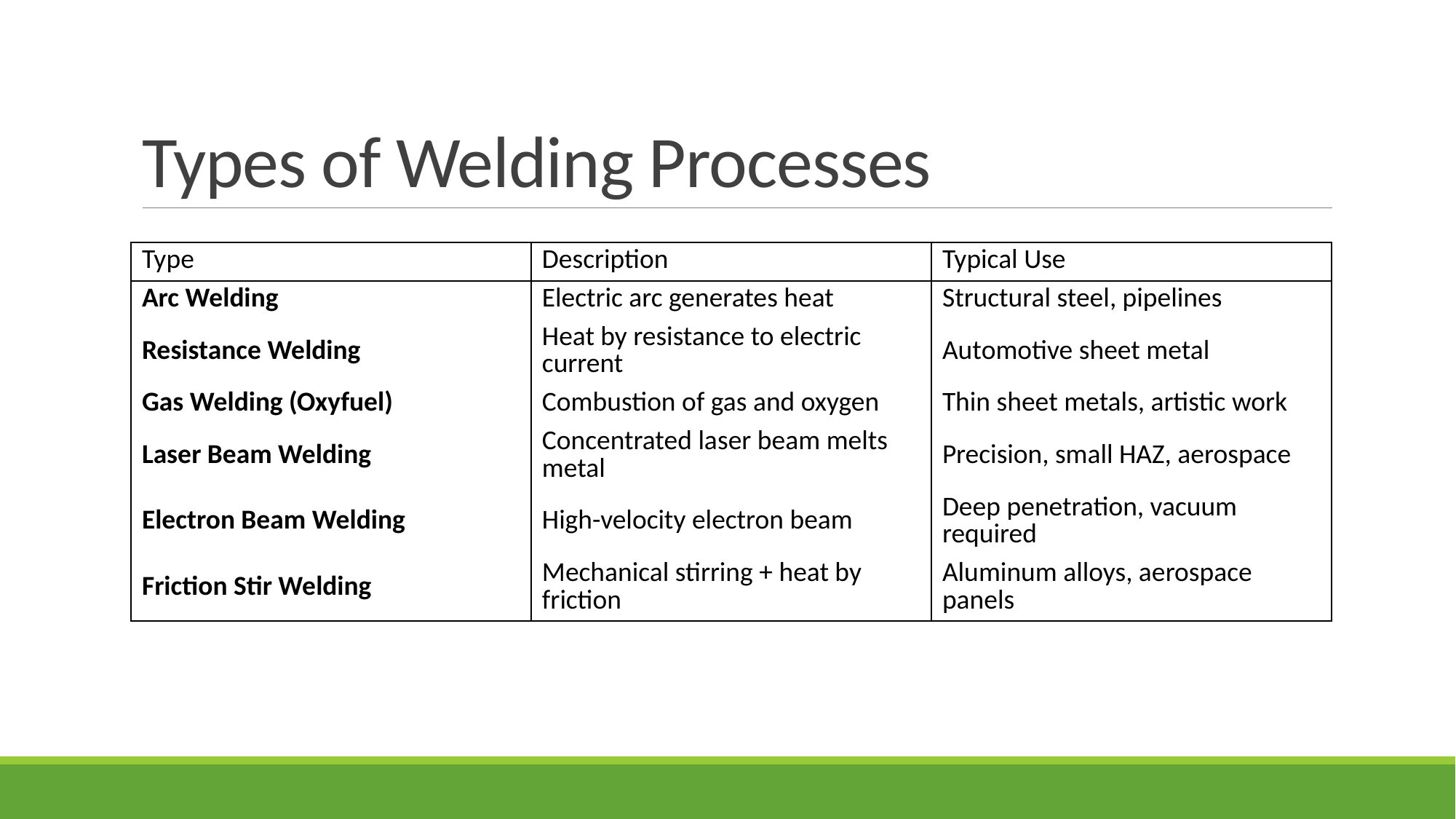

# Types of Welding Processes
| Type | Description | Typical Use |
| --- | --- | --- |
| Arc Welding | Electric arc generates heat | Structural steel, pipelines |
| Resistance Welding | Heat by resistance to electric current | Automotive sheet metal |
| Gas Welding (Oxyfuel) | Combustion of gas and oxygen | Thin sheet metals, artistic work |
| Laser Beam Welding | Concentrated laser beam melts metal | Precision, small HAZ, aerospace |
| Electron Beam Welding | High-velocity electron beam | Deep penetration, vacuum required |
| Friction Stir Welding | Mechanical stirring + heat by friction | Aluminum alloys, aerospace panels |